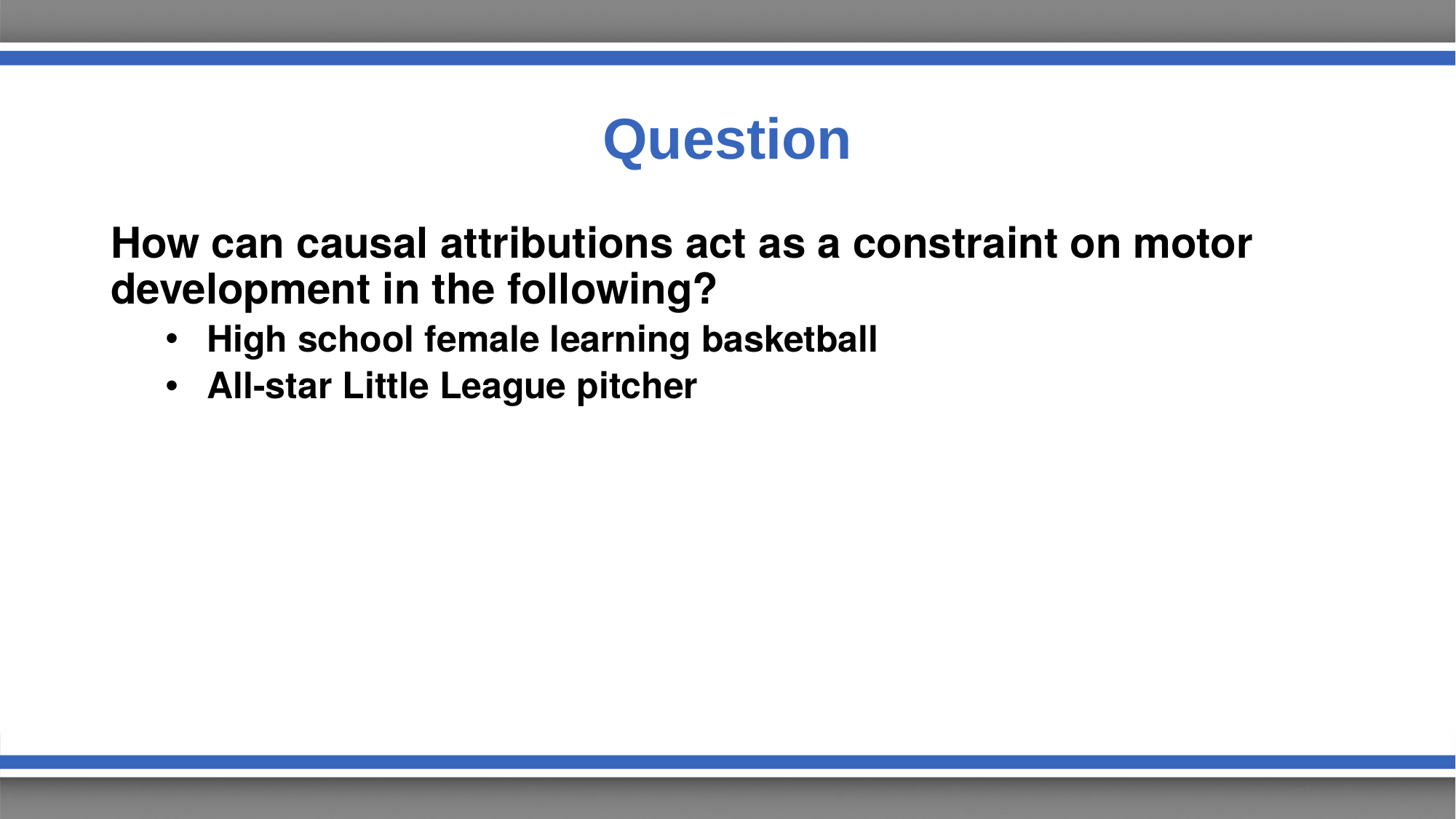

# Question
How can causal attributions act as a constraint on motor development in the following?
High school female learning basketball
All-star Little League pitcher